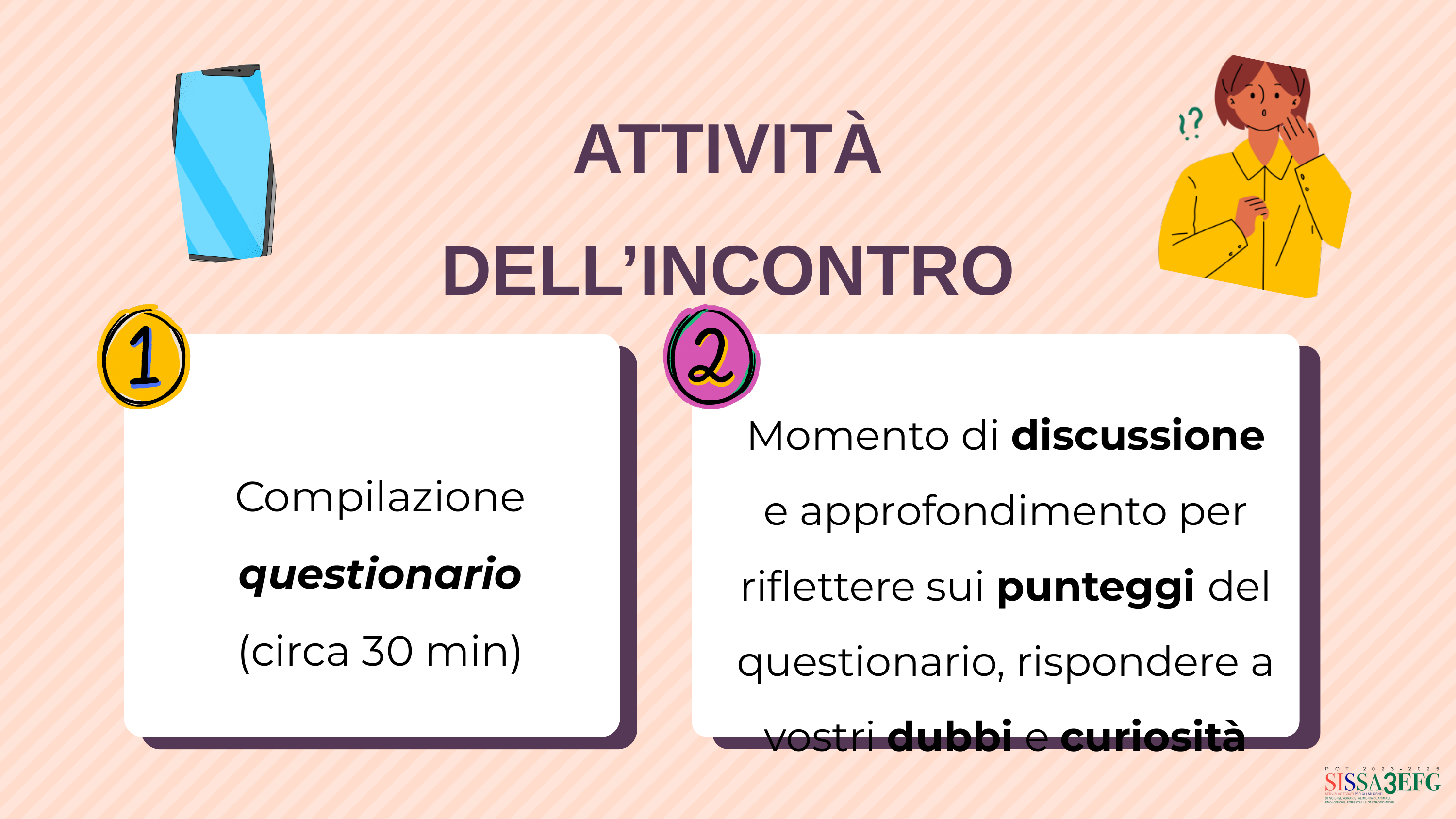

ATTIVITÀ
DELL’INCONTRO

Momento di discussione e approfondimento per riflettere sui punteggi del questionario, rispondere a vostri dubbi e curiosità
Compilazione questionario
(circa 30 min)